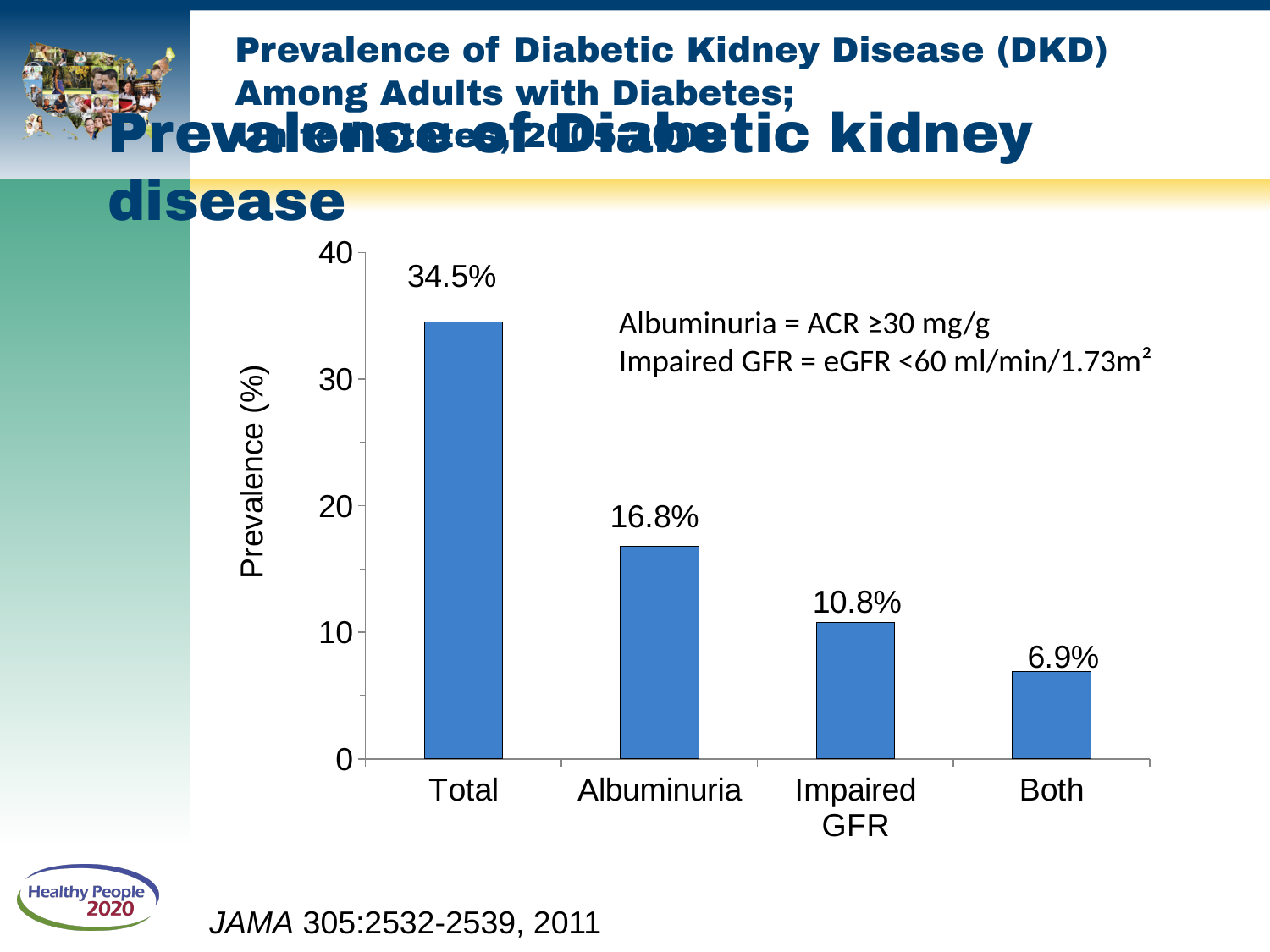

Prevalence of Diabetic Kidney Disease (DKD)
Among Adults with Diabetes;
United States, 2005-2008
# Prevalence of Diabetic kidney disease

### Chart

| Category | Column1 |
|---|---|
| Total | 34.5 |
| Albuminuria | 16.8 |
| Impaired GFR | 10.8 |
| Both | 6.9 |

Albuminuria = ACR ≥30 mg/g
Impaired GFR = eGFR <60 ml/min/1.73m²
JAMA 305:2532-2539, 2011